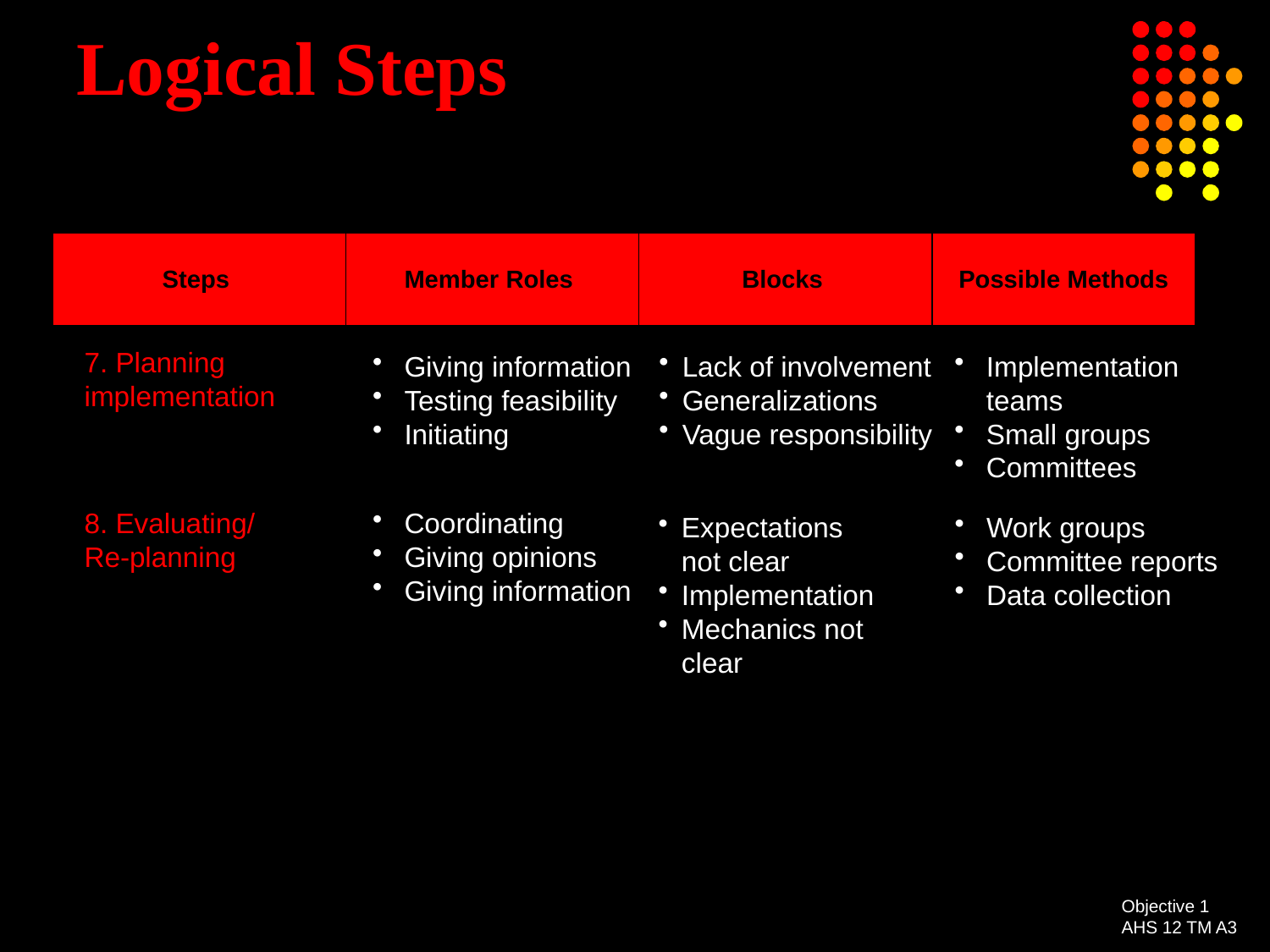

# Logical Steps
| Steps | Member Roles | Blocks | Possible Methods |
| --- | --- | --- | --- |
7. Planning
implementation
Giving information
Testing feasibility
Initiating
Lack of involvement
Generalizations
Vague responsibility
Implementation
teams
Small groups
Committees
8. Evaluating/
Re-planning
Coordinating
Giving opinions
Giving information
Expectations
not clear
Implementation
Mechanics not
clear
Work groups
Committee reports
Data collection
Objective 1
AHS 12 TM A3